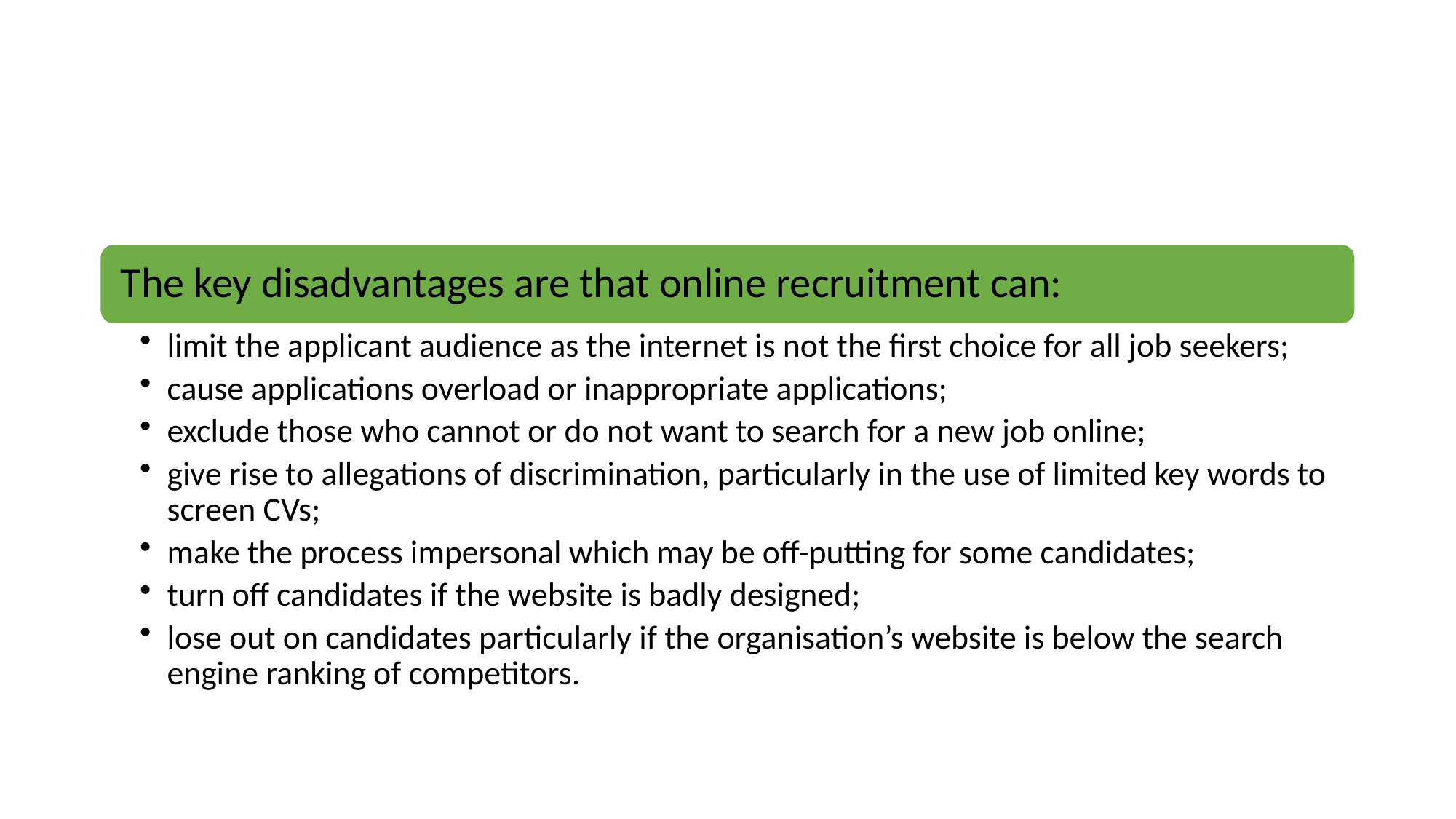

#
The key disadvantages are that online recruitment can:
limit the applicant audience as the internet is not the first choice for all job seekers;
cause applications overload or inappropriate applications;
exclude those who cannot or do not want to search for a new job online;
give rise to allegations of discrimination, particularly in the use of limited key words to screen CVs;
make the process impersonal which may be off-putting for some candidates;
turn off candidates if the website is badly designed;
lose out on candidates particularly if the organisation’s website is below the search engine ranking of competitors.